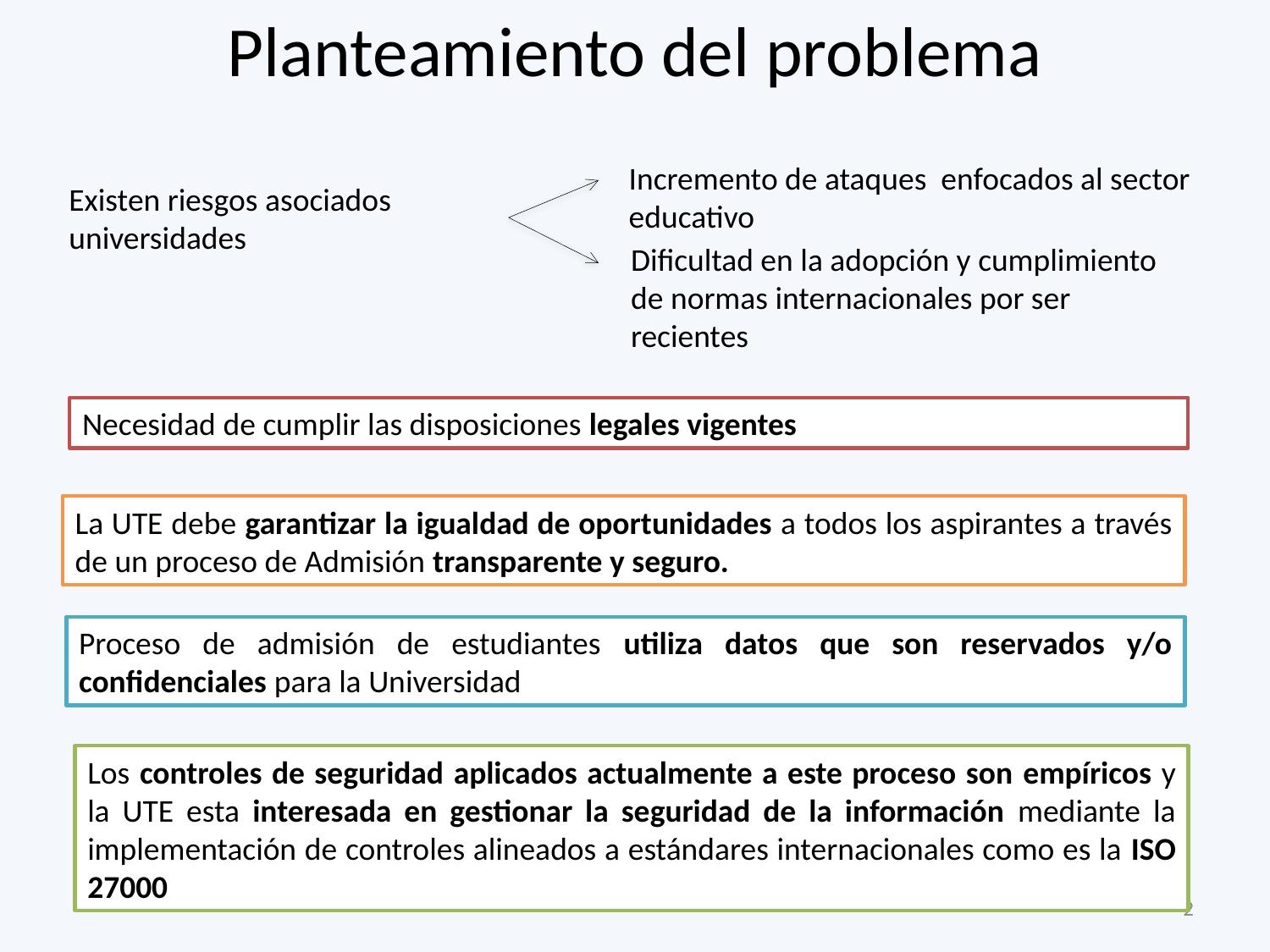

# Planteamiento del problema
Incremento de ataques  enfocados al sector educativo
Existen riesgos asociados universidades
Dificultad en la adopción y cumplimiento de normas internacionales por ser recientes
Necesidad de cumplir las disposiciones legales vigentes
La UTE debe garantizar la igualdad de oportunidades a todos los aspirantes a través de un proceso de Admisión transparente y seguro.
Proceso de admisión de estudiantes utiliza datos que son reservados y/o confidenciales para la Universidad
Los controles de seguridad aplicados actualmente a este proceso son empíricos y la UTE esta interesada en gestionar la seguridad de la información mediante la implementación de controles alineados a estándares internacionales como es la ISO 27000
2